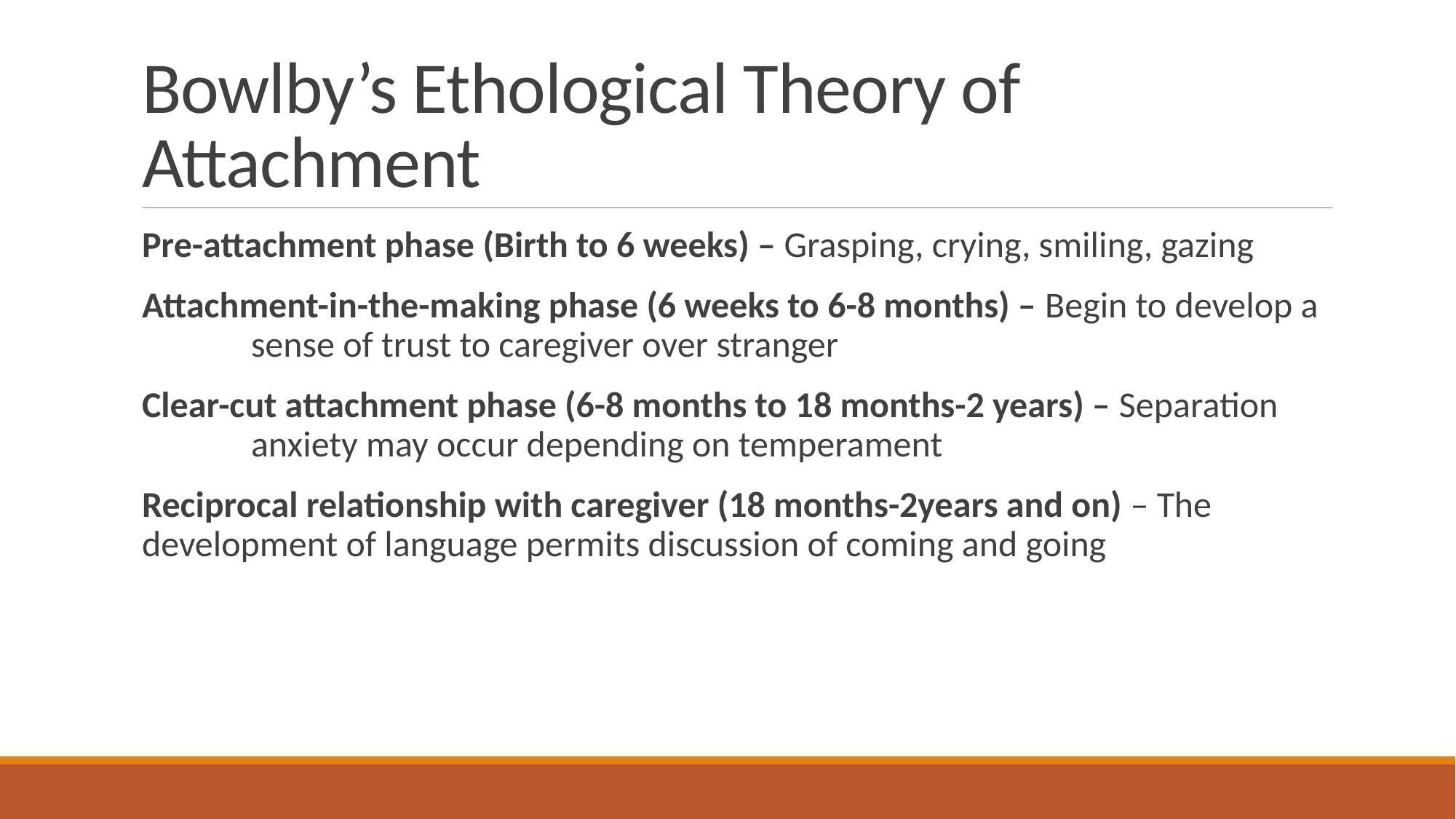

# Bowlby’s Ethological Theory of Attachment
Pre-attachment phase (Birth to 6 weeks) – Grasping, crying, smiling, gazing
Attachment-in-the-making phase (6 weeks to 6-8 months) – Begin to develop a 	sense of trust to caregiver over stranger
Clear-cut attachment phase (6-8 months to 18 months-2 years) – Separation 	anxiety may occur depending on temperament
Reciprocal relationship with caregiver (18 months-2years and on) – The 	development of language permits discussion of coming and going